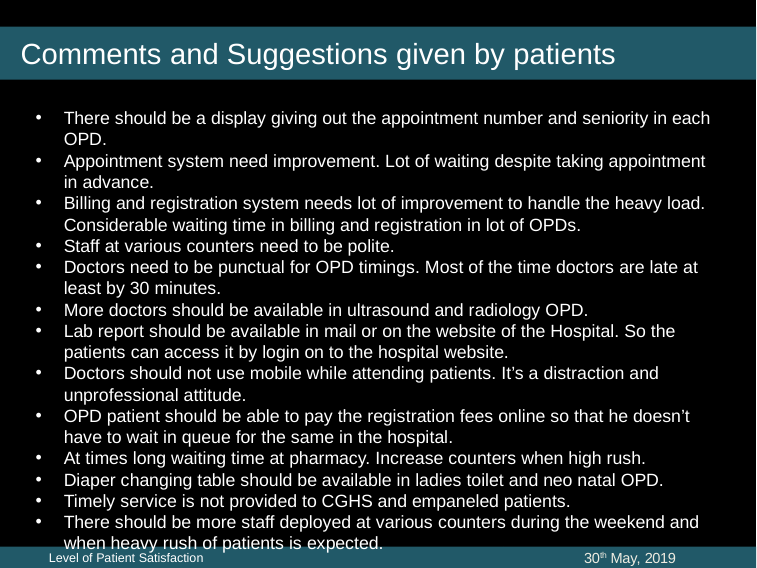

# Comments and Suggestions given by patients
There should be a display giving out the appointment number and seniority in each OPD.
Appointment system need improvement. Lot of waiting despite taking appointment in advance.
Billing and registration system needs lot of improvement to handle the heavy load. Considerable waiting time in billing and registration in lot of OPDs.
Staff at various counters need to be polite.
Doctors need to be punctual for OPD timings. Most of the time doctors are late at least by 30 minutes.
More doctors should be available in ultrasound and radiology OPD.
Lab report should be available in mail or on the website of the Hospital. So the patients can access it by login on to the hospital website.
Doctors should not use mobile while attending patients. It’s a distraction and unprofessional attitude.
OPD patient should be able to pay the registration fees online so that he doesn’t have to wait in queue for the same in the hospital.
At times long waiting time at pharmacy. Increase counters when high rush.
Diaper changing table should be available in ladies toilet and neo natal OPD.
Timely service is not provided to CGHS and empaneled patients.
There should be more staff deployed at various counters during the weekend and when heavy rush of patients is expected.